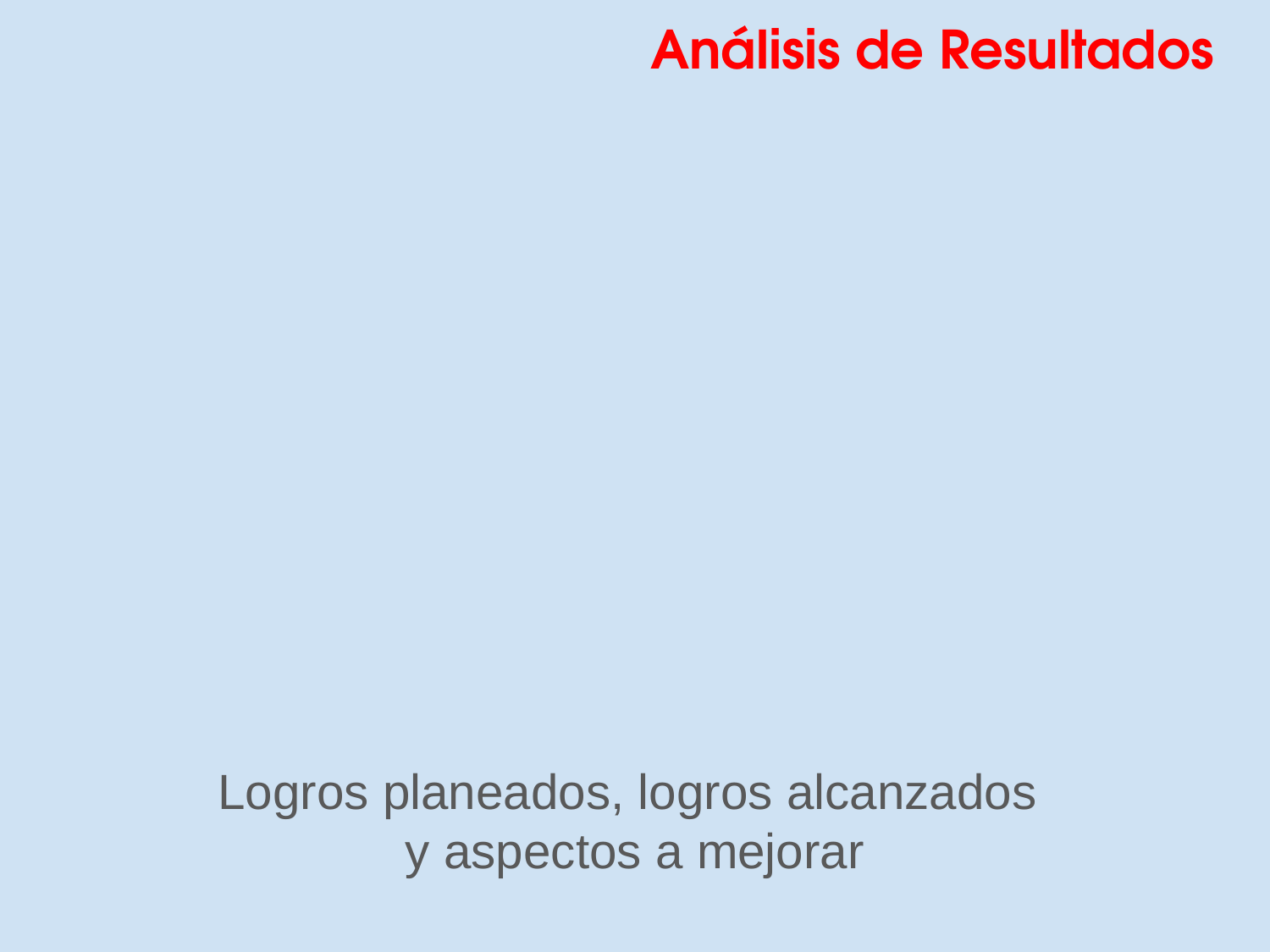

# Análisis de Resultados
Logros planeados, logros alcanzados
y aspectos a mejorar